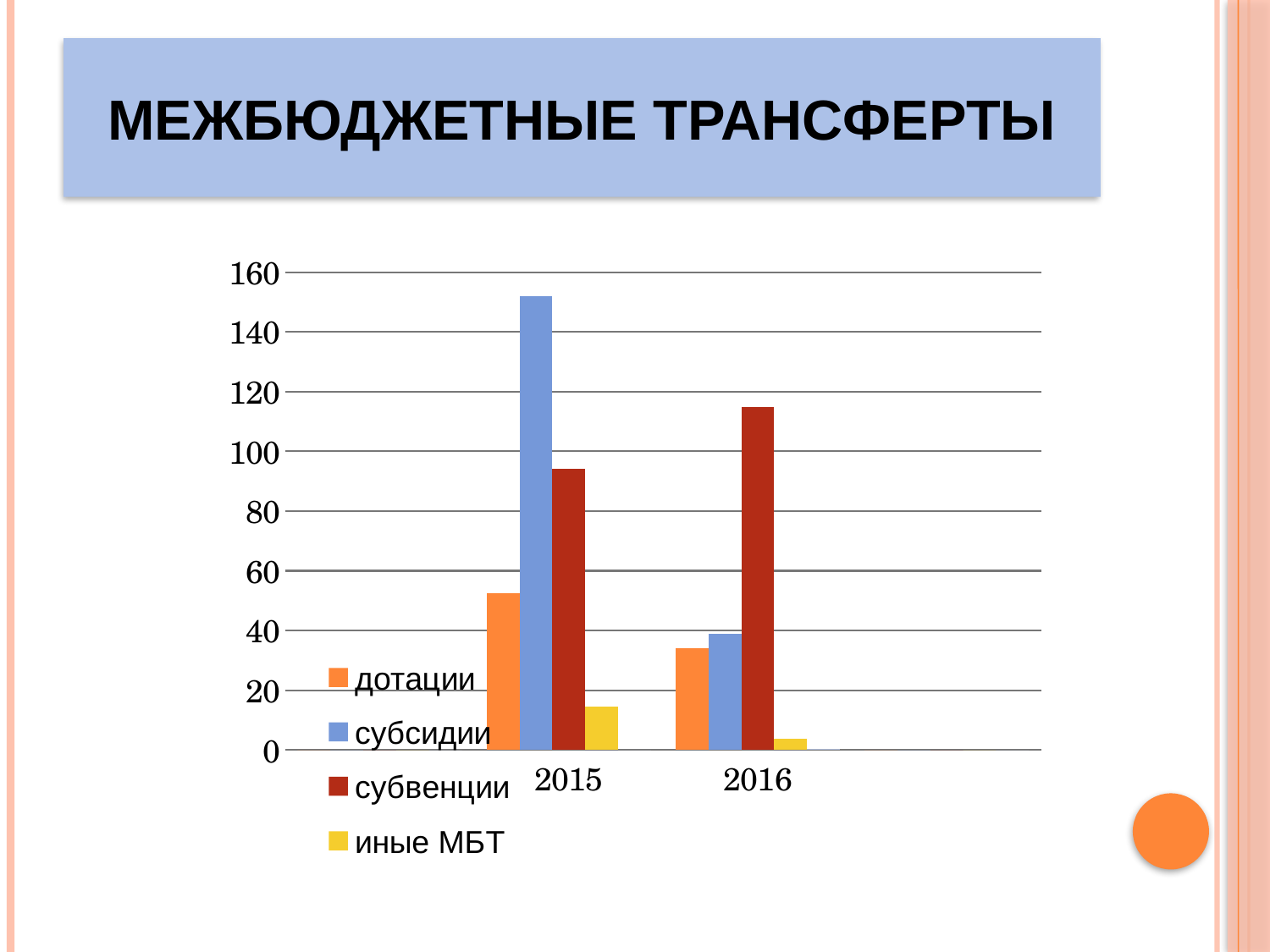

# Межбюджетные трансферты

### Chart

| Category | дотации | субсидии | субвенции | иные МБТ | доходы от возврата целевых средств |
|---|---|---|---|---|---|
|  | None | None | None | None | None |
| 2015 | 52.4 | 151.9 | 94.1 | 14.6 | None |
| 2016 | 34.1 | 39.0 | 114.7 | 3.7 | 0.3 |
|  | None | None | None | None | None |